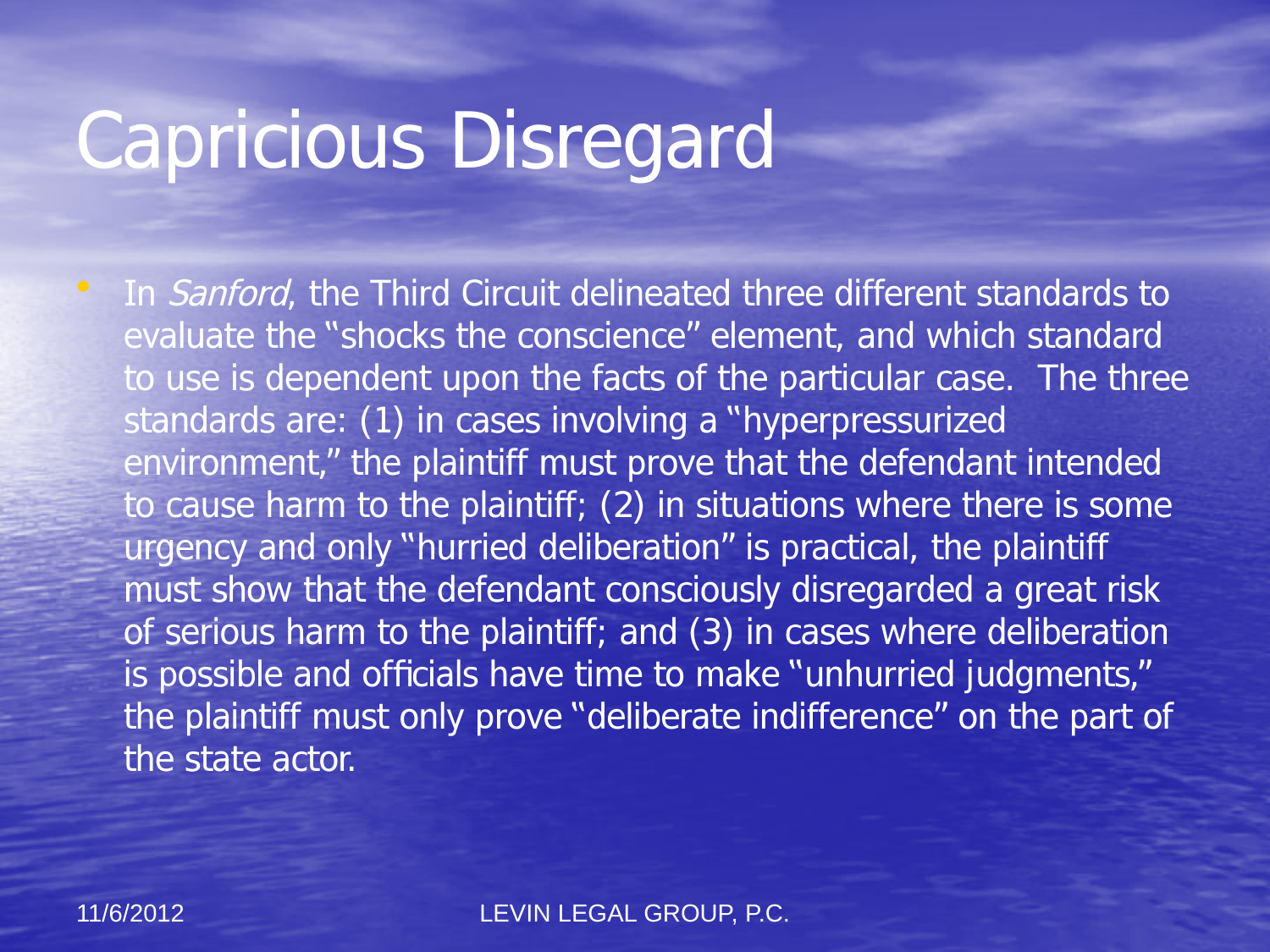

# Capricious Disregard
In Sanford, the Third Circuit delineated three different standards to evaluate the “shocks the conscience” element, and which standard to use is dependent upon the facts of the particular case.  The three standards are: (1) in cases involving a “hyperpressurized environment,” the plaintiff must prove that the defendant intended to cause harm to the plaintiff; (2) in situations where there is some urgency and only “hurried deliberation” is practical, the plaintiff must show that the defendant consciously disregarded a great risk of serious harm to the plaintiff; and (3) in cases where deliberation is possible and officials have time to make “unhurried judgments,” the plaintiff must only prove “deliberate indifference” on the part of the state actor.
11/6/2012
LEVIN LEGAL GROUP, P.C.